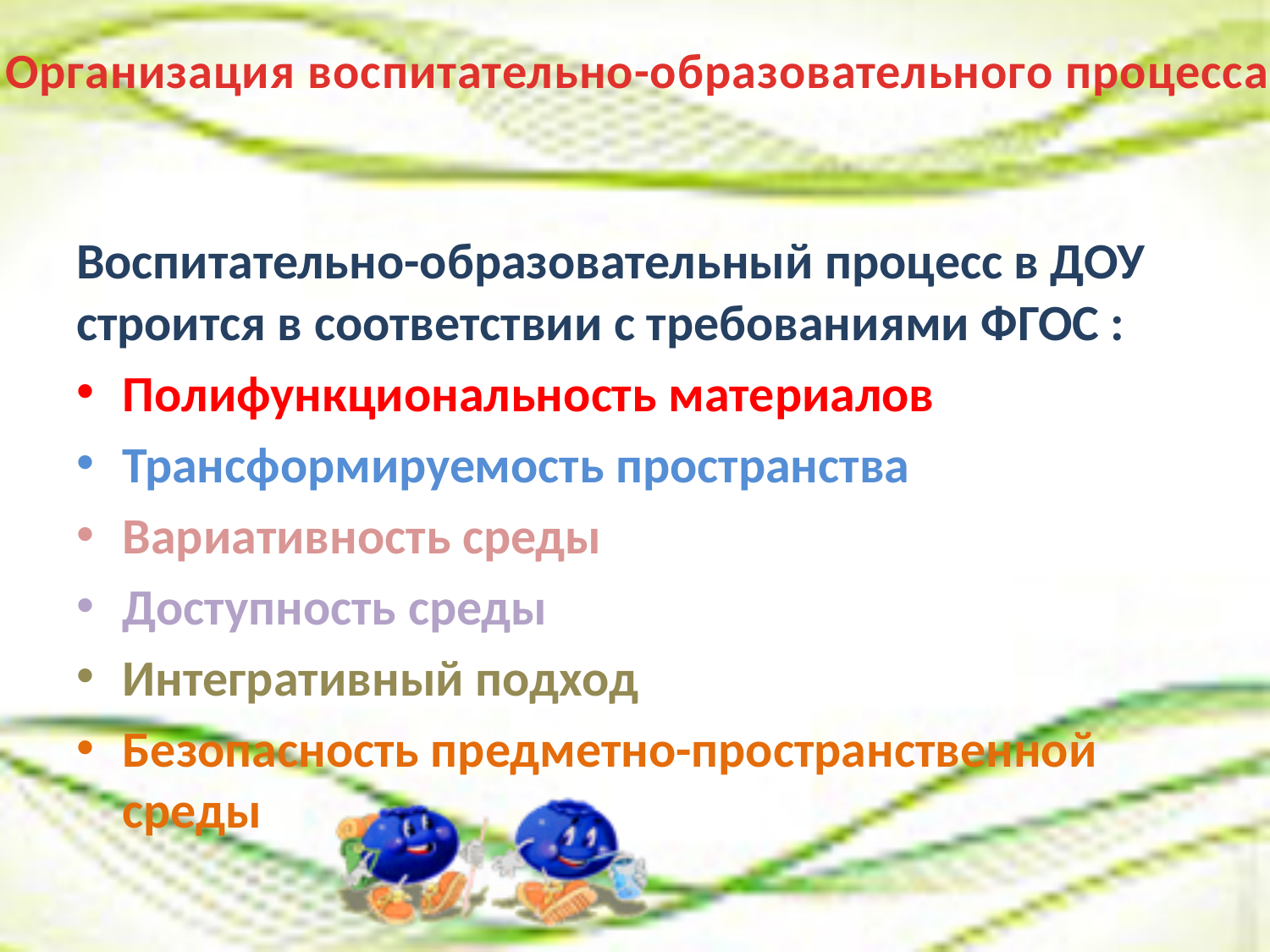

Организация воспитательно-образовательного процесса
Воспитательно-образовательный процесс в ДОУ строится в соответствии с требованиями ФГОС :
Полифункциональность материалов
Трансформируемость пространства
Вариативность среды
Доступность среды
Интегративный подход
Безопасность предметно-пространственной среды